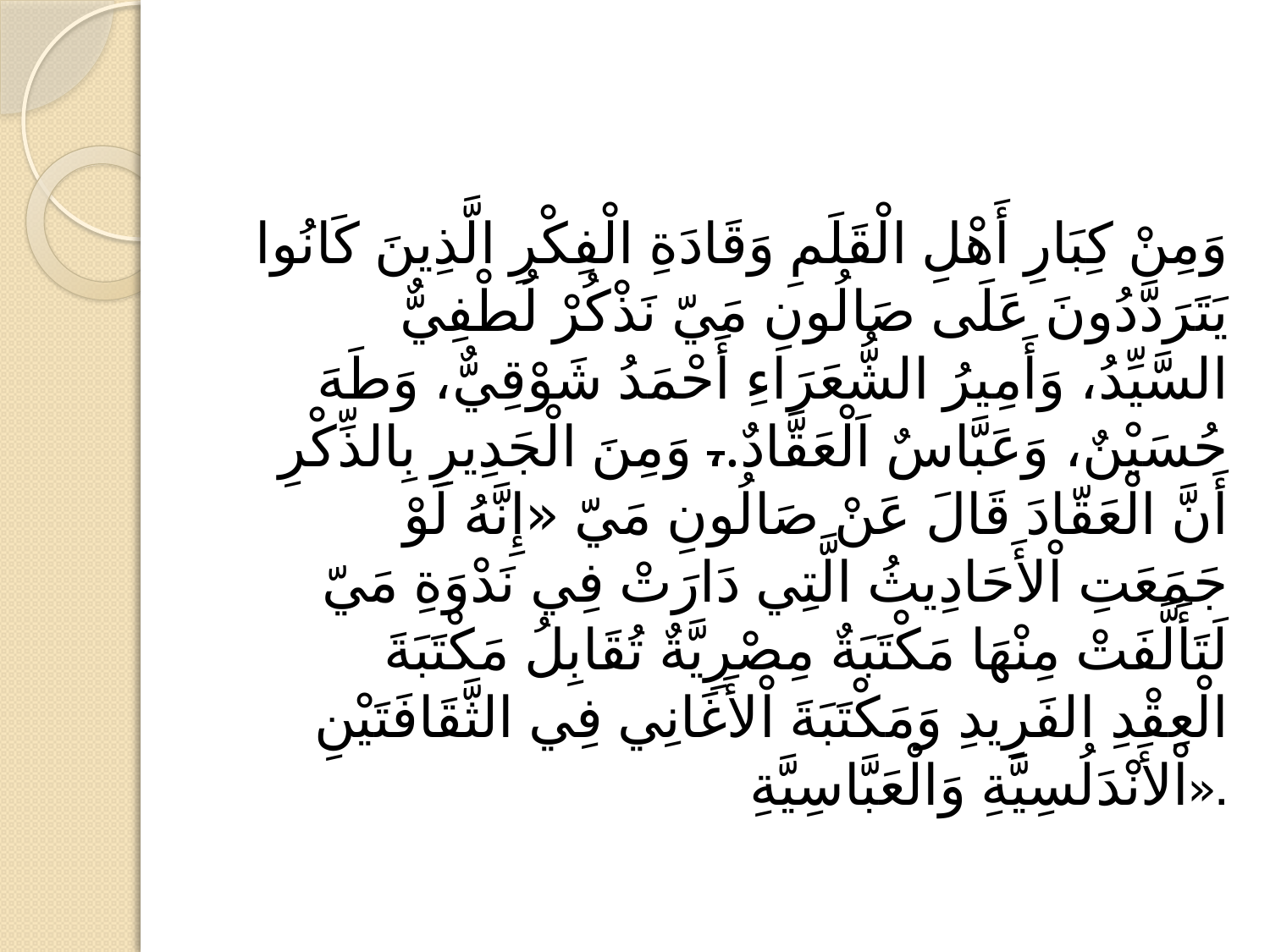

#
وَمِنْ كِبَارِ أَهْلِ الْقَلَمِ وَقَادَةِ الْفِكْرِ الَّذِينَ كَانُوا يَتَرَدَّدُونَ عَلَى صَالُونِ مَيّ نَذْكُرْ لُطْفِيٌّ السَّيِّدُ، وَأَمِيرُ الشُّعَرَاءِ أَحْمَدُ شَوْقِيٌّ، وَطَهَ حُسَيْنٌ، وَعَبَّاسٌ اَلْعَقَّادٌ.، وَمِنَ الْجَدِيرِ بِالذِّكْرِ أَنَّ الْعَقّادَ قَالَ عَنْ صَالُونِ مَيّ «إِنَّهُ لَوْ جَمَعَتِ اْلأَحَادِيثُ الَّتِي دَارَتْ فِي نَدْوَةِ مَيّ لَتَأَلَّفَتْ مِنْهَا مَكْتَبَةٌ مِصْرِيَّةٌ تُقَابِلُ مَكْتَبَةَ الْعِقْدِ الفَرِيدِ وَمَكْتَبَةَ اْلأَغَانِي فِي الثَّقَافَتَيْنِ اْلأَنْدَلُسِيَّةِ وَالْعَبَّاسِيَّةِ».